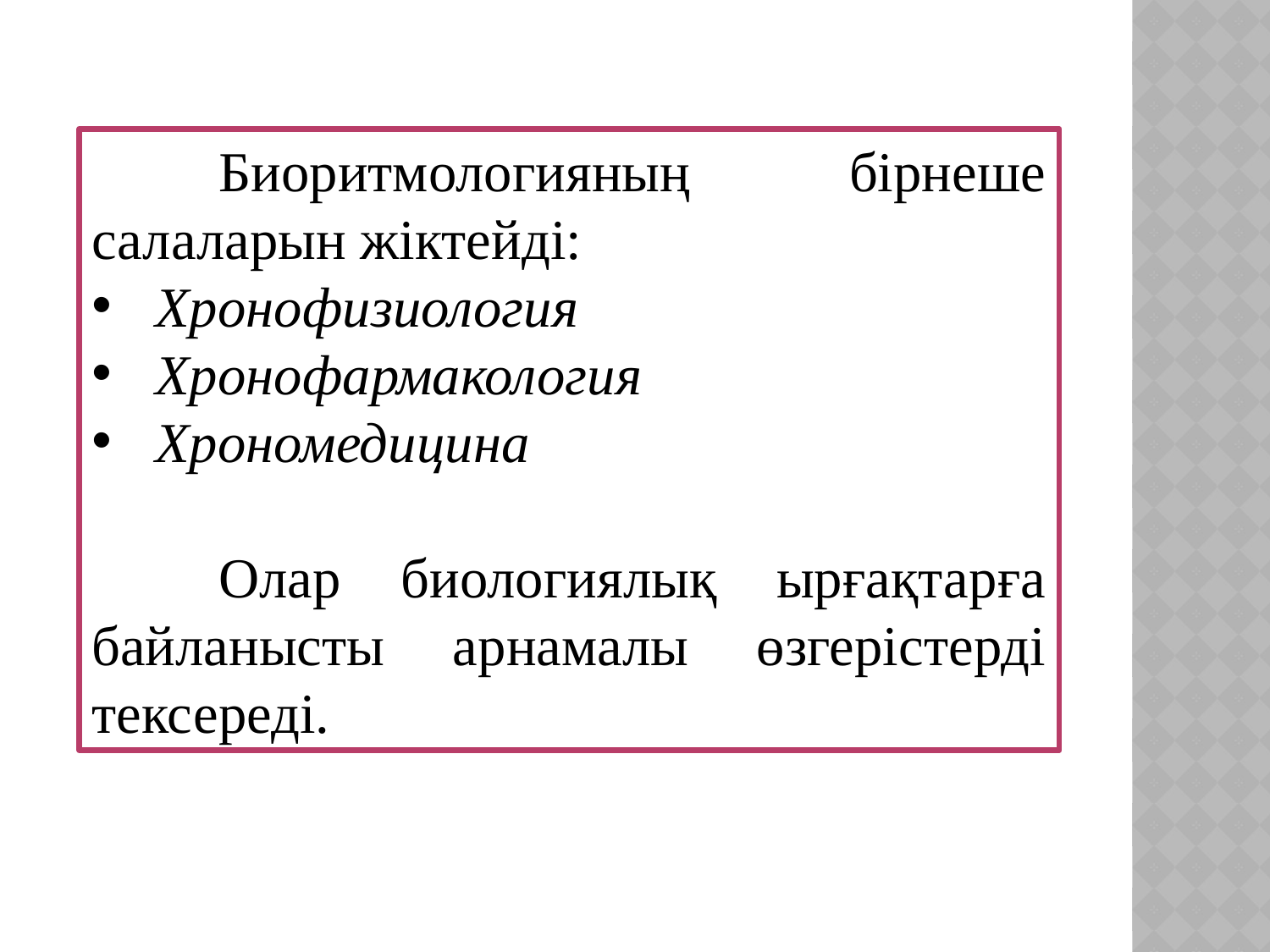

Биоритмологияның бірнеше салаларын жіктейді:
Хронофизиология
Хронофармакология
Хрономедицина

	Олар биологиялық ырғақтарға байланысты арнамалы өзгерістерді тексереді.